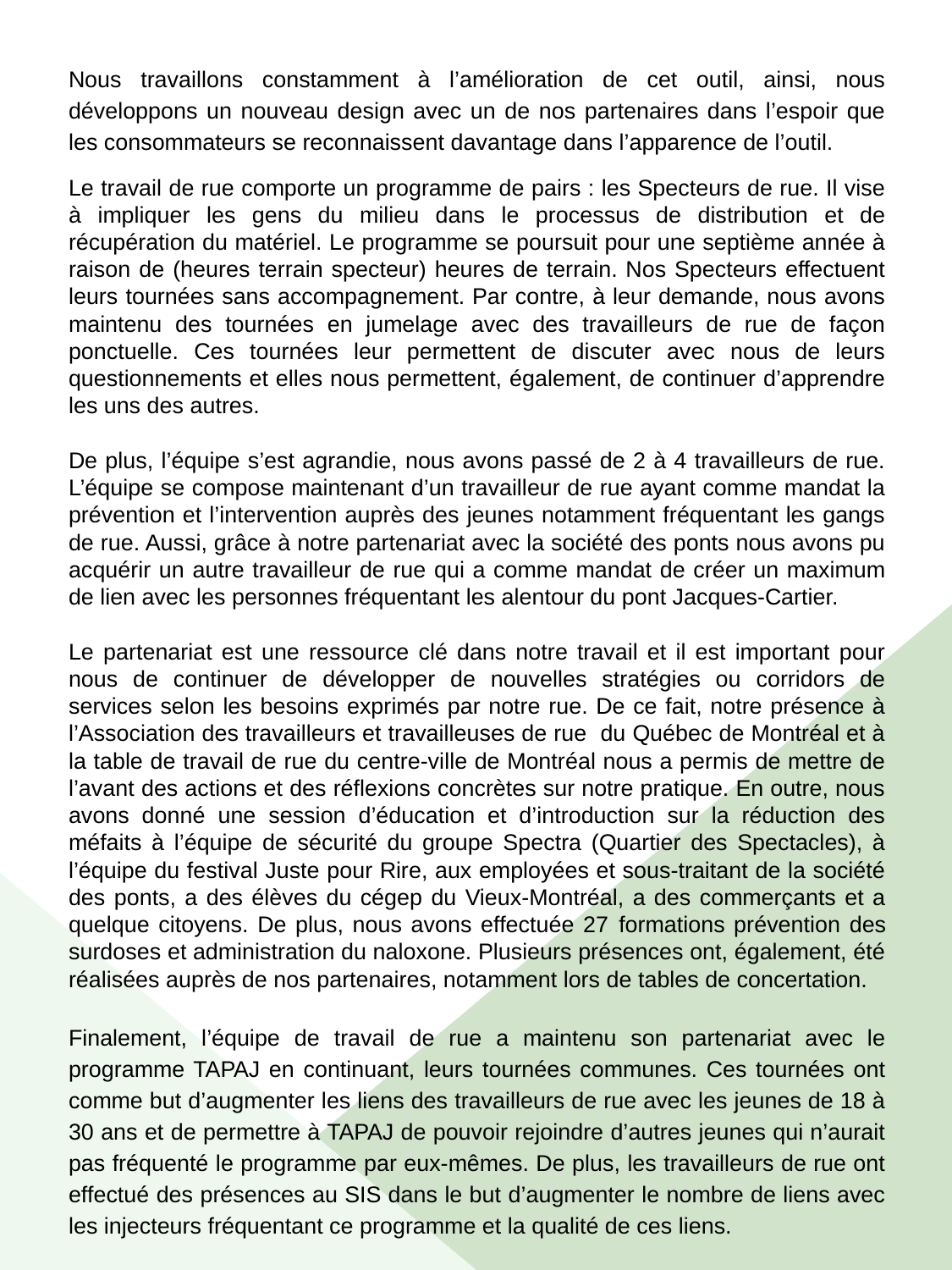

Nous travaillons constamment à l’amélioration de cet outil, ainsi, nous développons un nouveau design avec un de nos partenaires dans l’espoir que les consommateurs se reconnaissent davantage dans l’apparence de l’outil.
Le travail de rue comporte un programme de pairs : les Specteurs de rue. Il vise à impliquer les gens du milieu dans le processus de distribution et de récupération du matériel. Le programme se poursuit pour une septième année à raison de (heures terrain specteur) heures de terrain. Nos Specteurs effectuent leurs tournées sans accompagnement. Par contre, à leur demande, nous avons maintenu des tournées en jumelage avec des travailleurs de rue de façon ponctuelle. Ces tournées leur permettent de discuter avec nous de leurs questionnements et elles nous permettent, également, de continuer d’apprendre les uns des autres.

De plus, l’équipe s’est agrandie, nous avons passé de 2 à 4 travailleurs de rue. L’équipe se compose maintenant d’un travailleur de rue ayant comme mandat la prévention et l’intervention auprès des jeunes notamment fréquentant les gangs de rue. Aussi, grâce à notre partenariat avec la société des ponts nous avons pu acquérir un autre travailleur de rue qui a comme mandat de créer un maximum de lien avec les personnes fréquentant les alentour du pont Jacques-Cartier.

Le partenariat est une ressource clé dans notre travail et il est important pour nous de continuer de développer de nouvelles stratégies ou corridors de services selon les besoins exprimés par notre rue. De ce fait, notre présence à l’Association des travailleurs et travailleuses de rue  du Québec de Montréal et à la table de travail de rue du centre-ville de Montréal nous a permis de mettre de l’avant des actions et des réflexions concrètes sur notre pratique. En outre, nous avons donné une session d’éducation et d’introduction sur la réduction des méfaits à l’équipe de sécurité du groupe Spectra (Quartier des Spectacles), à l’équipe du festival Juste pour Rire, aux employées et sous-traitant de la société des ponts, a des élèves du cégep du Vieux-Montréal, a des commerçants et a quelque citoyens. De plus, nous avons effectuée 27 formations prévention des surdoses et administration du naloxone. Plusieurs présences ont, également, été réalisées auprès de nos partenaires, notamment lors de tables de concertation.

Finalement, l’équipe de travail de rue a maintenu son partenariat avec le programme TAPAJ en continuant, leurs tournées communes. Ces tournées ont comme but d’augmenter les liens des travailleurs de rue avec les jeunes de 18 à 30 ans et de permettre à TAPAJ de pouvoir rejoindre d’autres jeunes qui n’aurait pas fréquenté le programme par eux-mêmes. De plus, les travailleurs de rue ont effectué des présences au SIS dans le but d’augmenter le nombre de liens avec les injecteurs fréquentant ce programme et la qualité de ces liens.